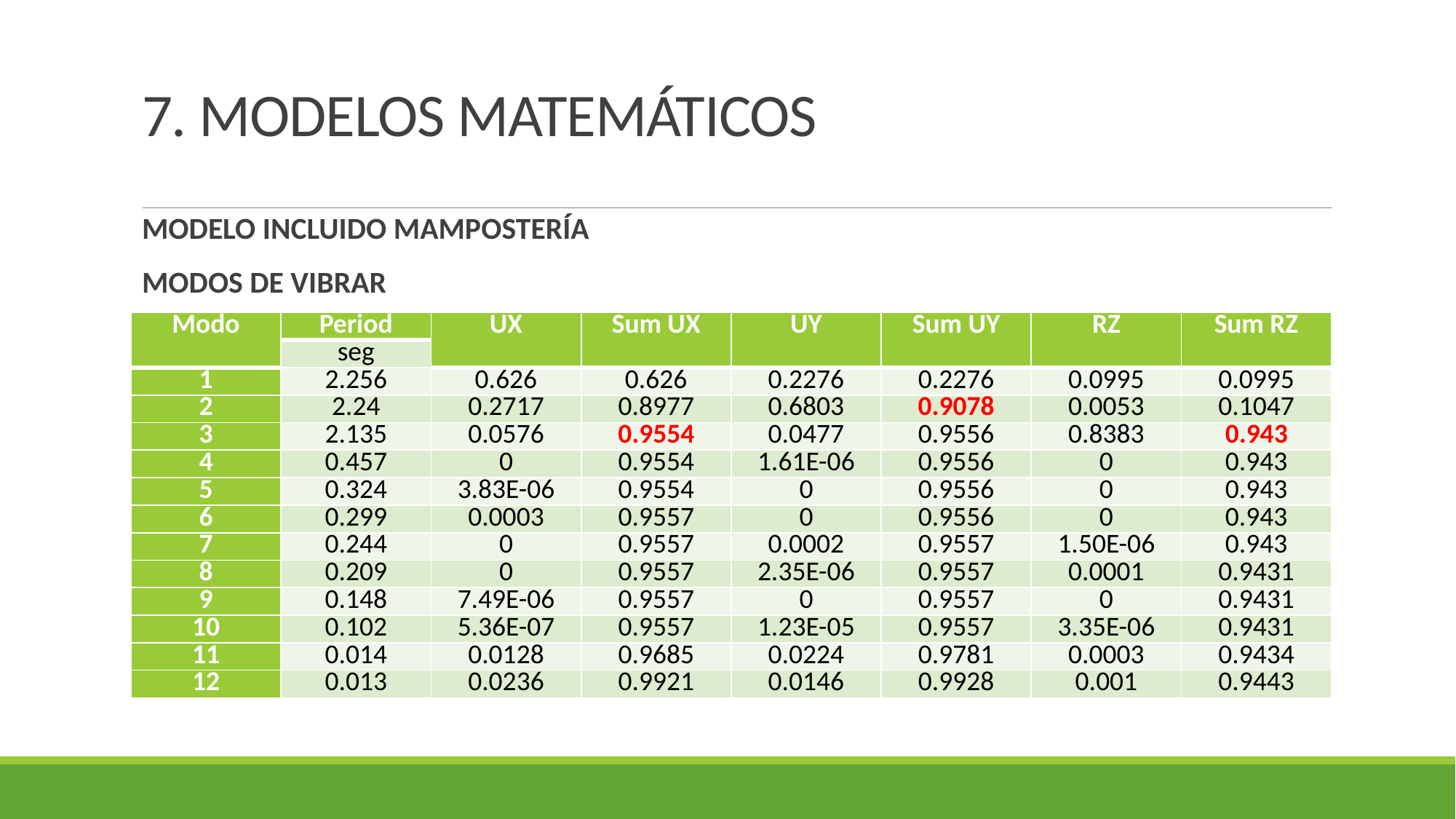

# 7. MODELOS MATEMÁTICOS
MODELO INCLUIDO MAMPOSTERÍA
MODOS DE VIBRAR

| Modo | Period | UX | Sum UX | UY | Sum UY | RZ | Sum RZ |
| --- | --- | --- | --- | --- | --- | --- | --- |
|  | seg |  |  |  |  |  |  |
| 1 | 2.256 | 0.626 | 0.626 | 0.2276 | 0.2276 | 0.0995 | 0.0995 |
| 2 | 2.24 | 0.2717 | 0.8977 | 0.6803 | 0.9078 | 0.0053 | 0.1047 |
| 3 | 2.135 | 0.0576 | 0.9554 | 0.0477 | 0.9556 | 0.8383 | 0.943 |
| 4 | 0.457 | 0 | 0.9554 | 1.61E-06 | 0.9556 | 0 | 0.943 |
| 5 | 0.324 | 3.83E-06 | 0.9554 | 0 | 0.9556 | 0 | 0.943 |
| 6 | 0.299 | 0.0003 | 0.9557 | 0 | 0.9556 | 0 | 0.943 |
| 7 | 0.244 | 0 | 0.9557 | 0.0002 | 0.9557 | 1.50E-06 | 0.943 |
| 8 | 0.209 | 0 | 0.9557 | 2.35E-06 | 0.9557 | 0.0001 | 0.9431 |
| 9 | 0.148 | 7.49E-06 | 0.9557 | 0 | 0.9557 | 0 | 0.9431 |
| 10 | 0.102 | 5.36E-07 | 0.9557 | 1.23E-05 | 0.9557 | 3.35E-06 | 0.9431 |
| 11 | 0.014 | 0.0128 | 0.9685 | 0.0224 | 0.9781 | 0.0003 | 0.9434 |
| 12 | 0.013 | 0.0236 | 0.9921 | 0.0146 | 0.9928 | 0.001 | 0.9443 |